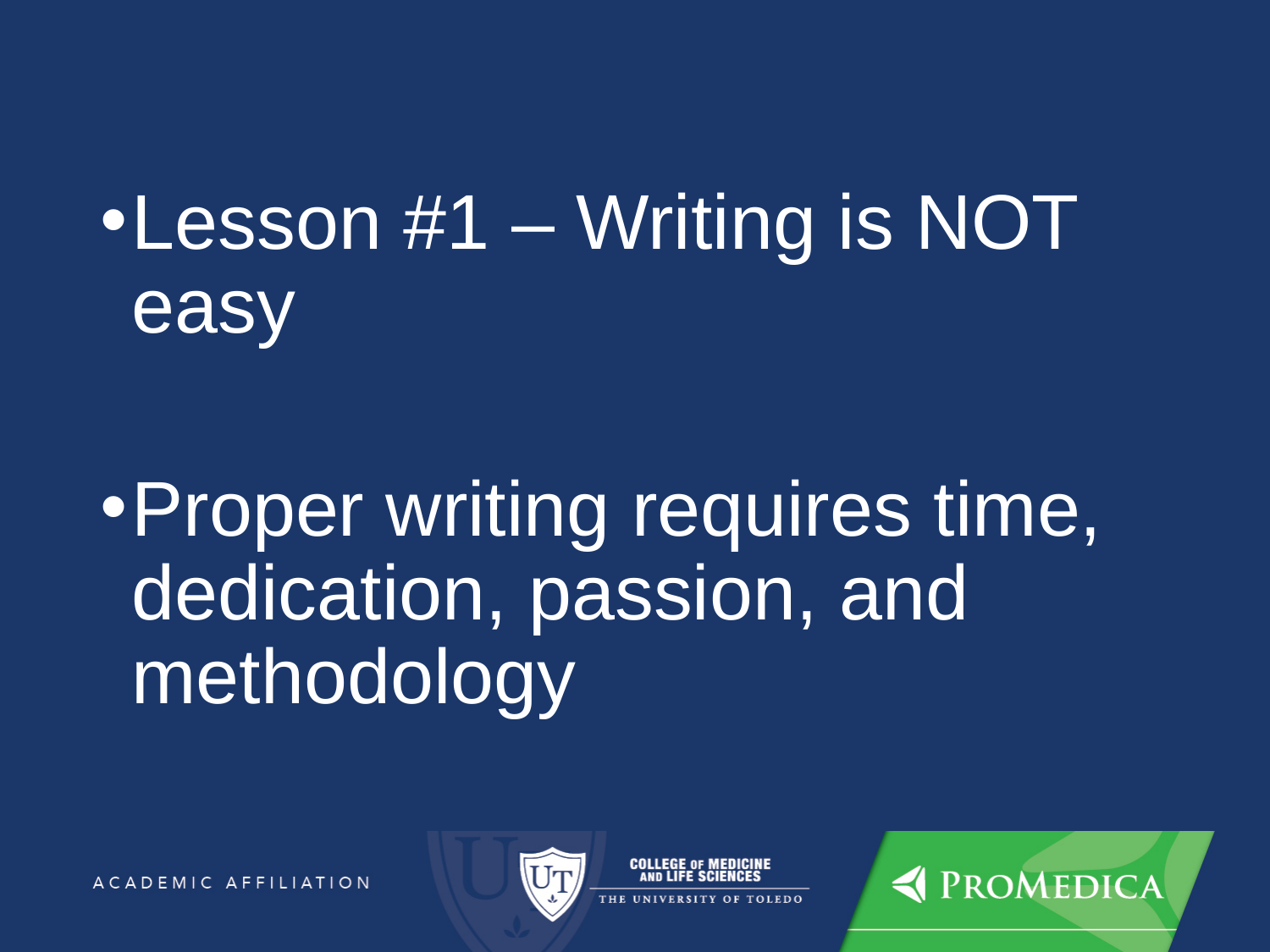

Lesson #1 – Writing is NOT easy

Proper writing requires time, dedication, passion, and methodology